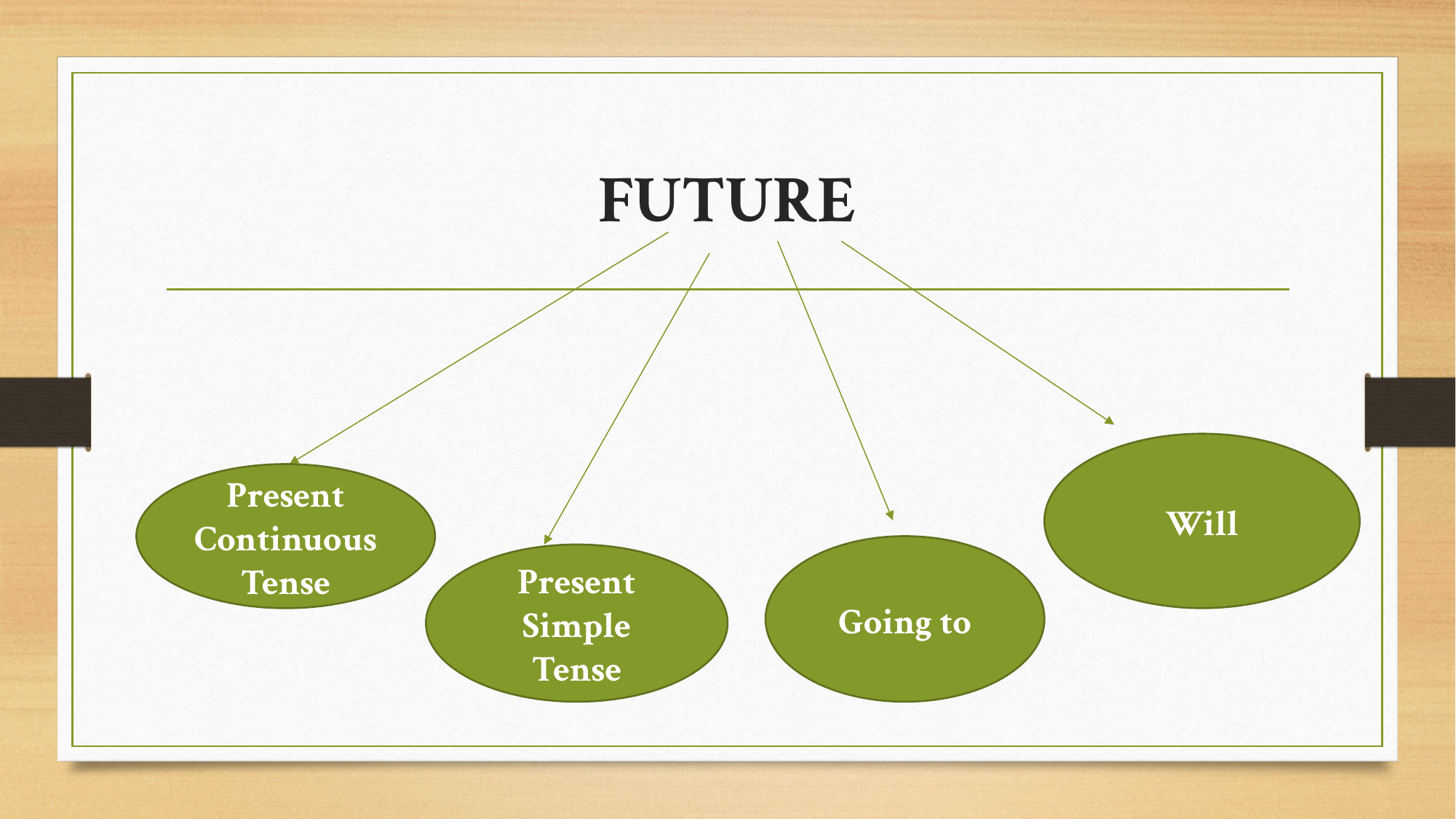

# FUTURE
Will
Present Continuous Tense
Going to
Present Simple Tense